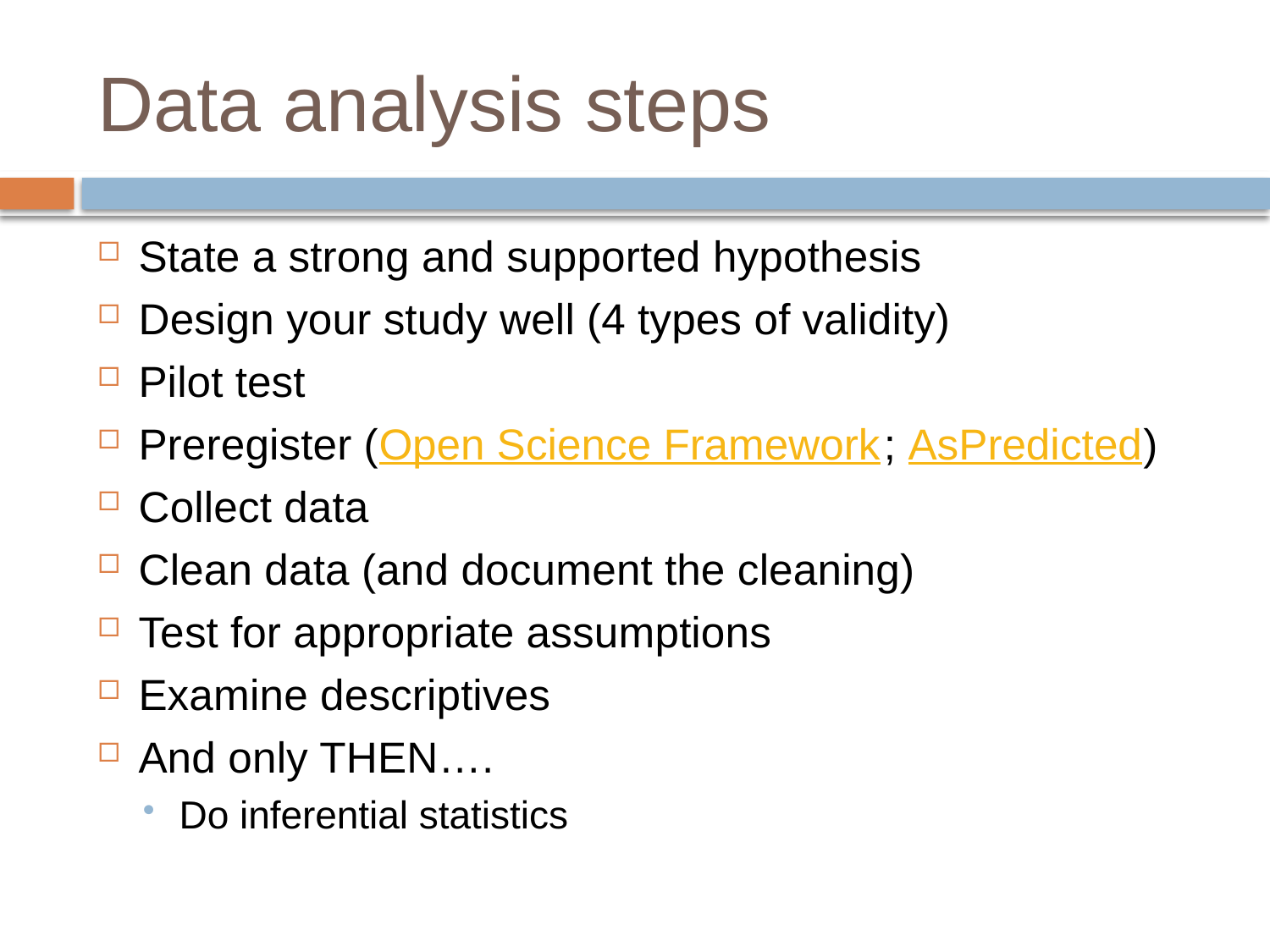

# Data analysis steps
State a strong and supported hypothesis
Design your study well (4 types of validity)
Pilot test
Preregister (Open Science Framework; AsPredicted)
Collect data
Clean data (and document the cleaning)
Test for appropriate assumptions
Examine descriptives
And only THEN….
Do inferential statistics